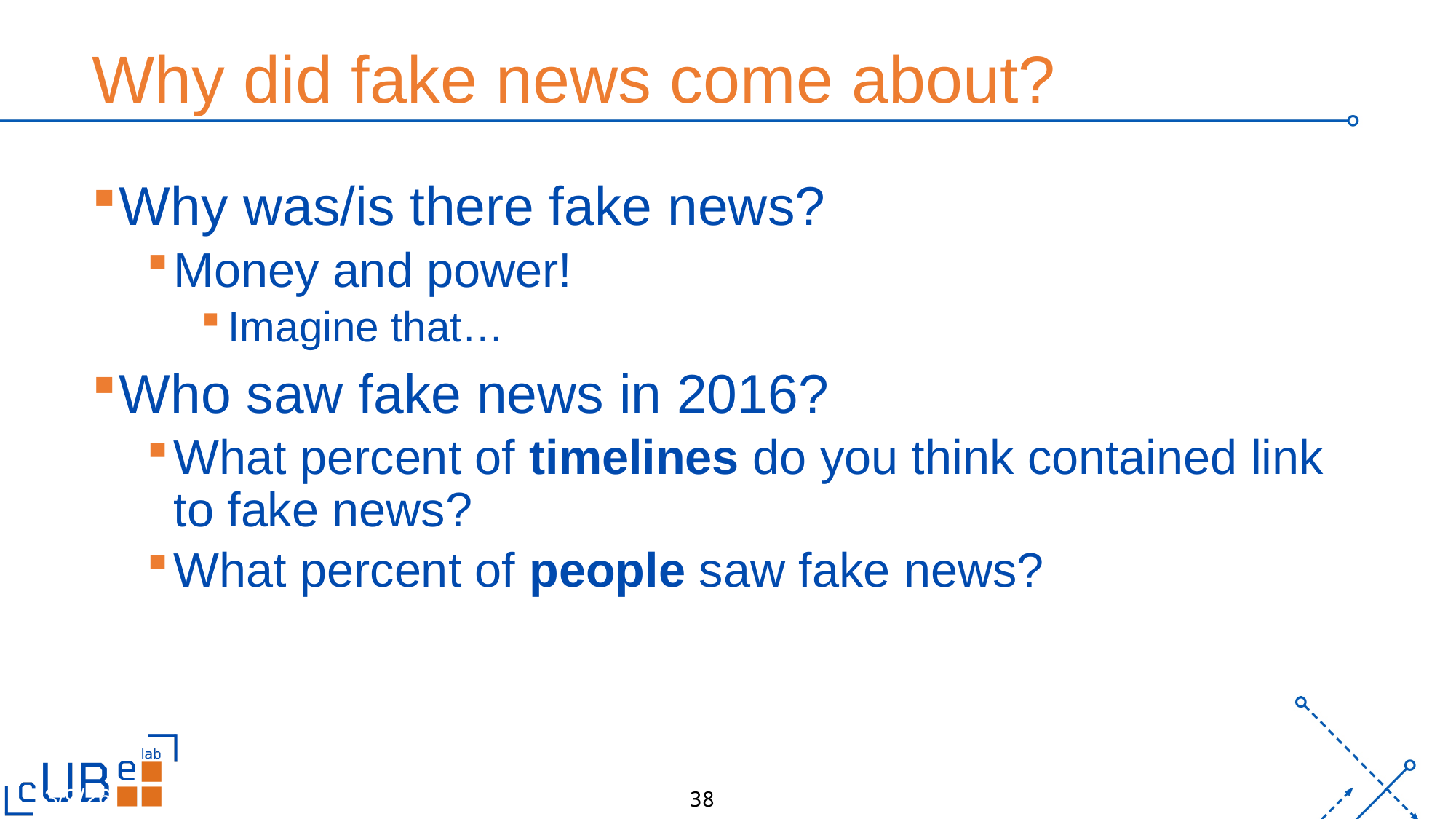

# Why did fake news come about?
Why was/is there fake news?
Money and power!
Imagine that…
Who saw fake news in 2016?
What percent of timelines do you think contained link to fake news?
What percent of people saw fake news?

3/9/26
UB
38